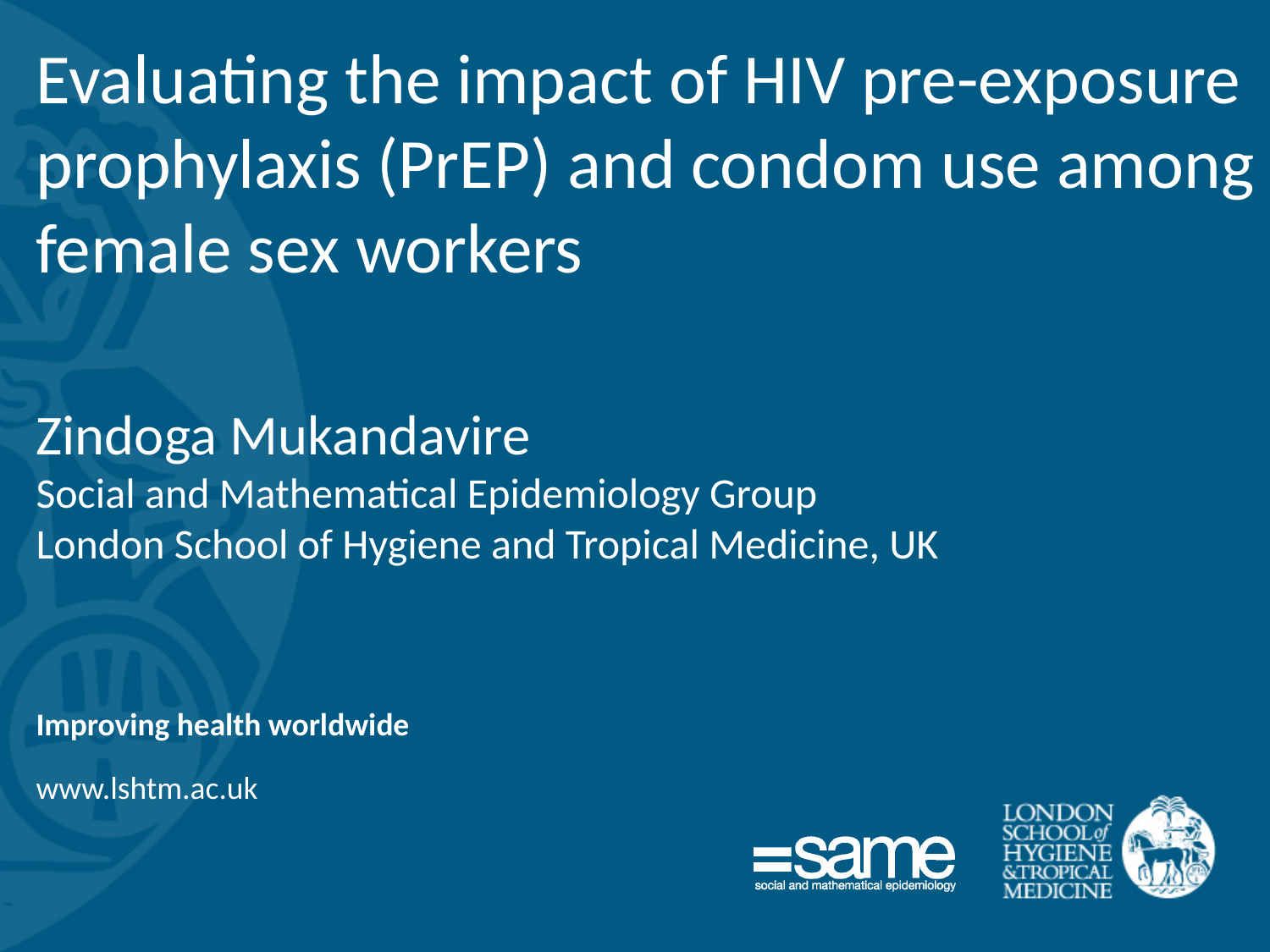

Evaluating the impact of HIV pre-exposure prophylaxis (PrEP) and condom use among female sex workers
Zindoga Mukandavire
Social and Mathematical Epidemiology Group
London School of Hygiene and Tropical Medicine, UK

Improving health worldwide
www.lshtm.ac.uk